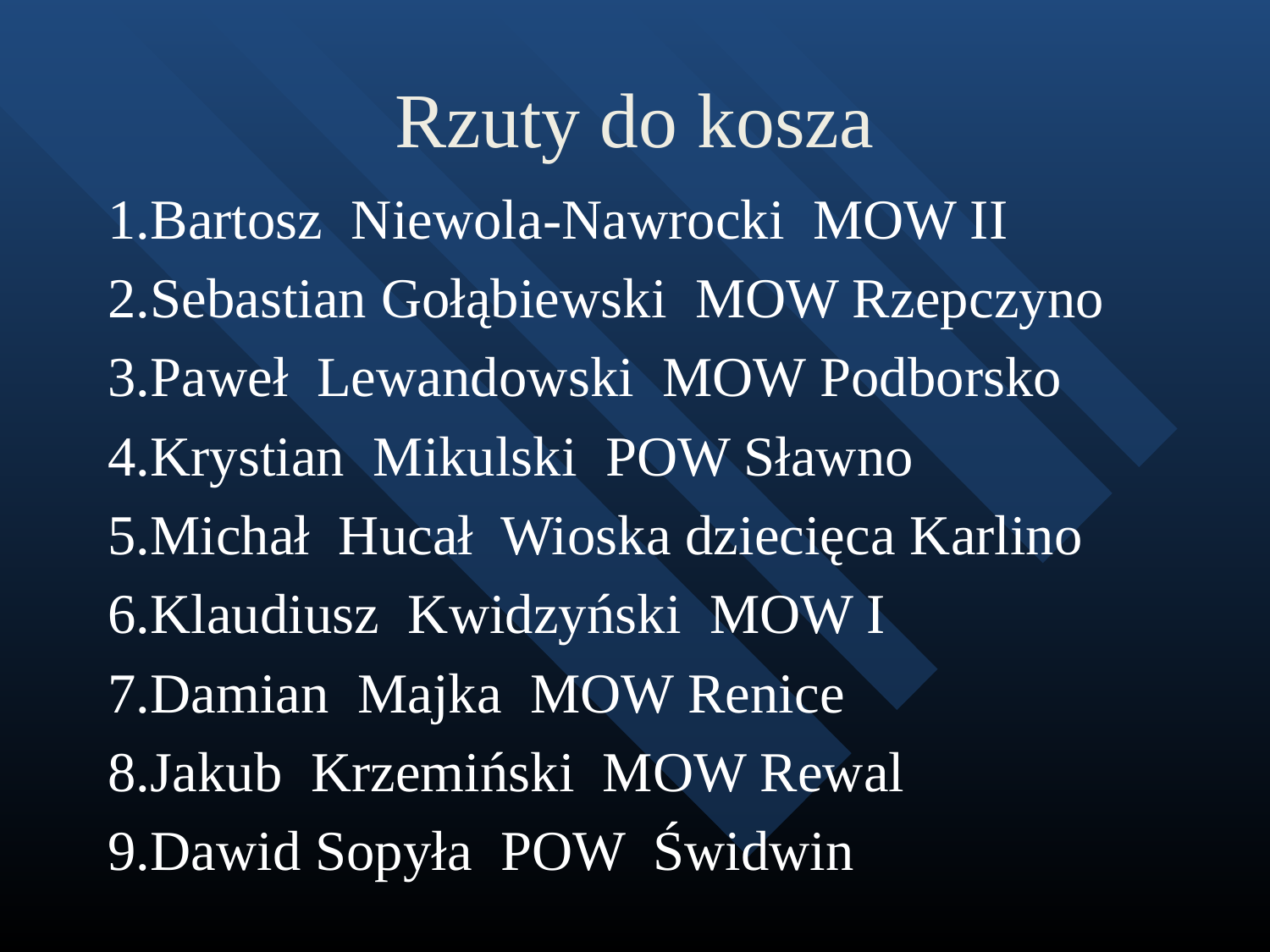

# Rzuty do kosza
1.Bartosz  Niewola-Nawrocki  MOW II
2.Sebastian Gołąbiewski  MOW Rzepczyno
3.Paweł  Lewandowski  MOW Podborsko
4.Krystian  Mikulski  POW Sławno
5.Michał  Hucał  Wioska dziecięca Karlino
6.Klaudiusz  Kwidzyński  MOW I
7.Damian  Majka  MOW Renice
8.Jakub  Krzemiński  MOW Rewal
9.Dawid Sopyła  POW  Świdwin